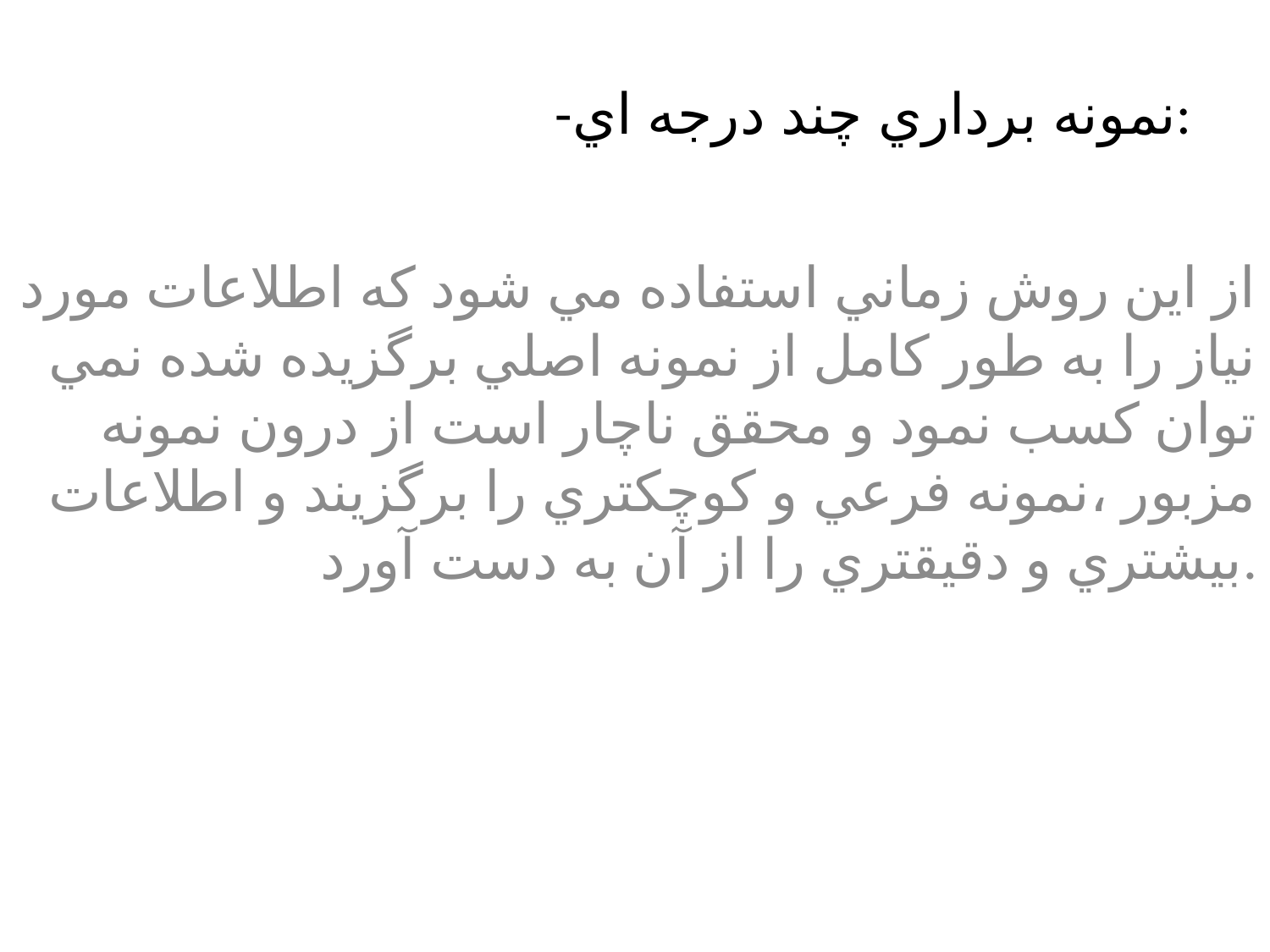

# -نمونه برداري چند درجه اي:

از اين روش زماني استفاده مي شود که اطلاعات مورد نياز را به طور کامل از نمونه اصلي برگزيده شده نمي توان کسب نمود و محقق ناچار است از درون نمونه مزبور ،نمونه فرعي و کوچکتري را برگزيند و اطلاعات بيشتري و دقيقتري را از آن به دست آورد.